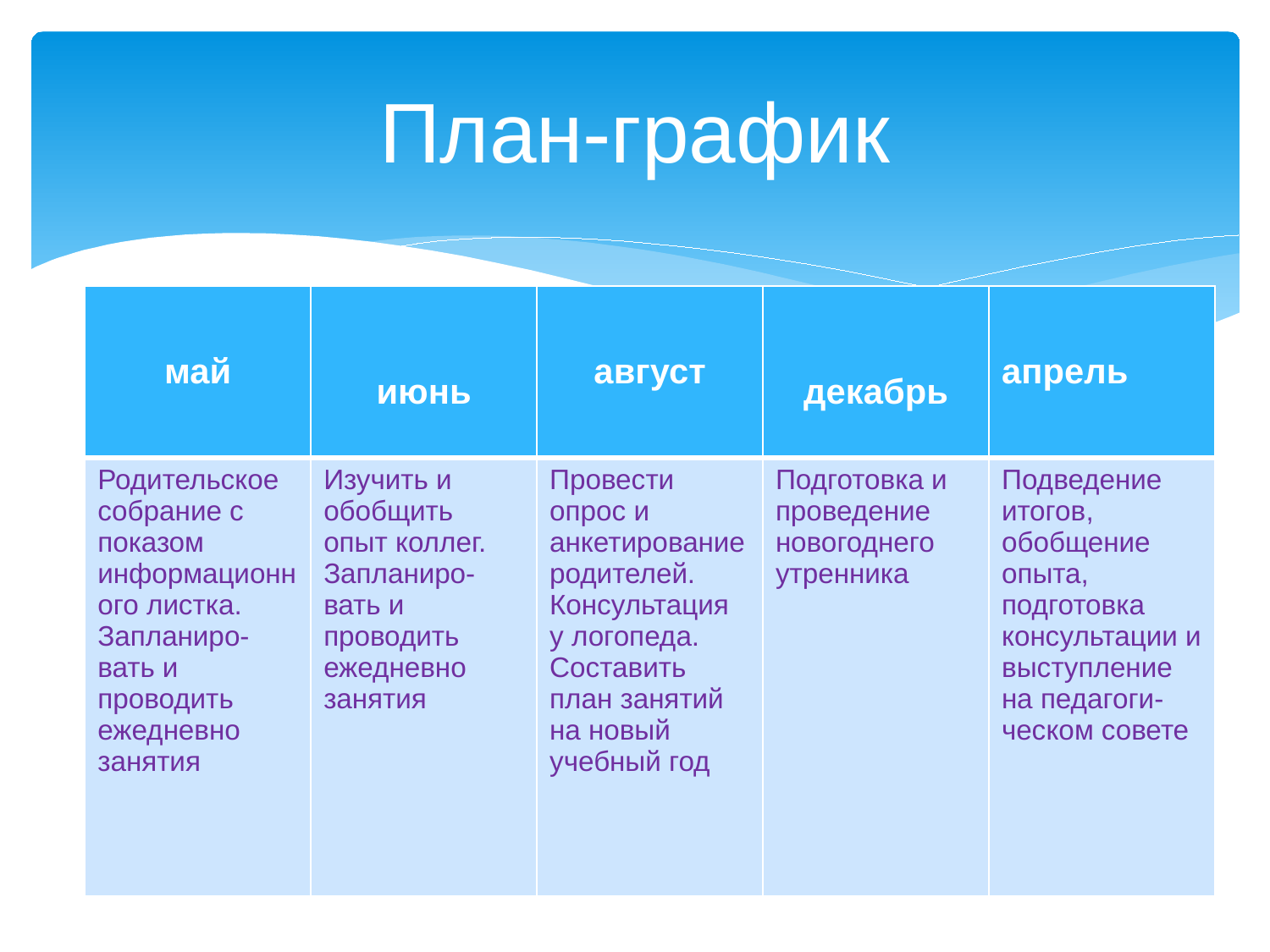

# План-график
| май | июнь | август | декабрь | апрель |
| --- | --- | --- | --- | --- |
| Родительское собрание с показом информационного листка. Запланиро- вать и проводить ежедневно занятия | Изучить и обобщить опыт коллег. Запланиро- вать и проводить ежедневно занятия | Провести опрос и анкетирование родителей. Консультация у логопеда. Составить план занятий на новый учебный год | Подготовка и проведение новогоднего утренника | Подведение итогов, обобщение опыта, подготовка консультации и выступление на педагоги-ческом совете |